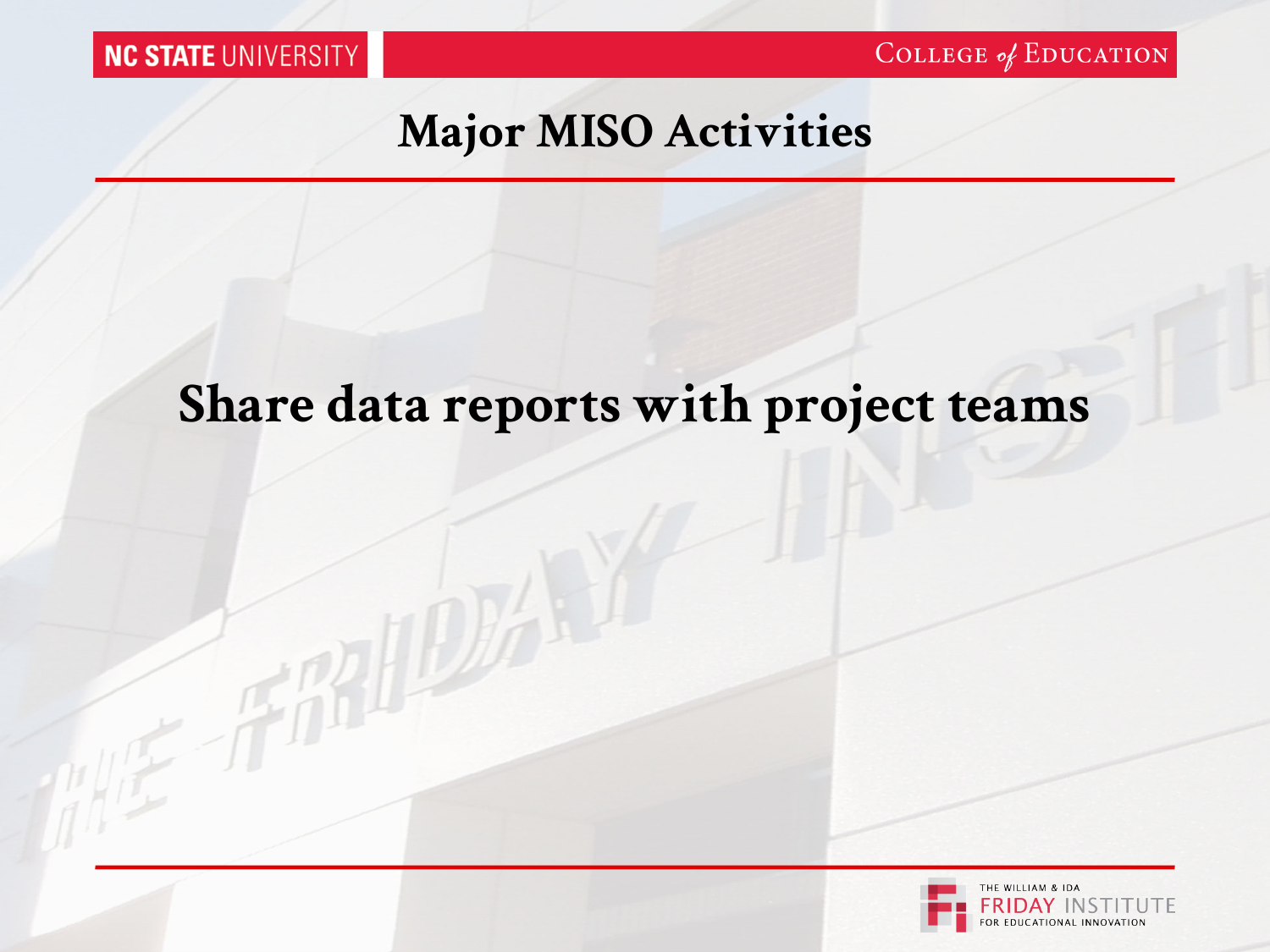

# Major MISO Activities

Share data reports with project teams